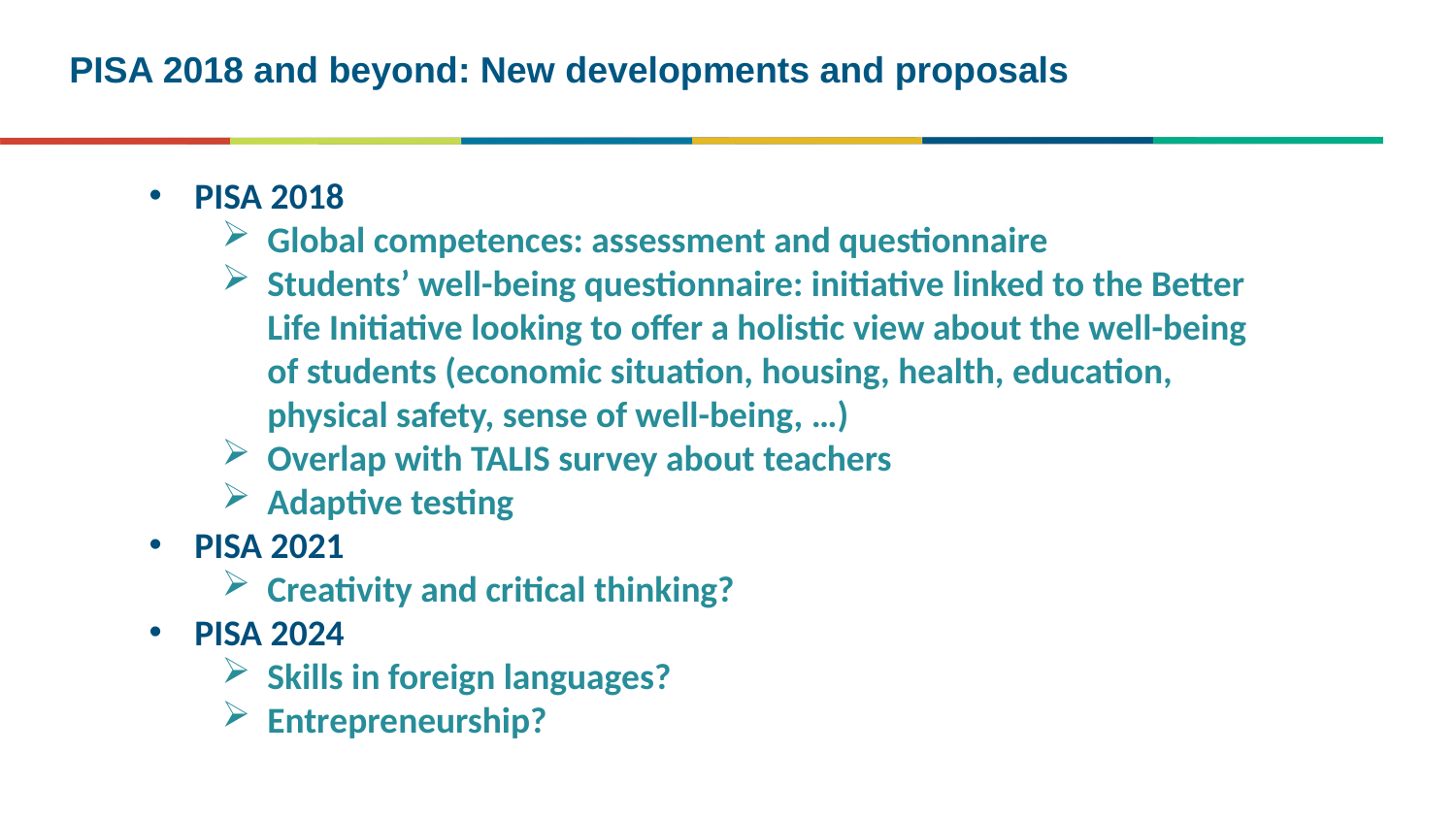

# PISA 2018 and beyond: New developments and proposals
PISA 2018
Global competences: assessment and questionnaire
Students’ well-being questionnaire: initiative linked to the Better Life Initiative looking to offer a holistic view about the well-being of students (economic situation, housing, health, education, physical safety, sense of well-being, …)
Overlap with TALIS survey about teachers
Adaptive testing
PISA 2021
Creativity and critical thinking?
PISA 2024
Skills in foreign languages?
Entrepreneurship?